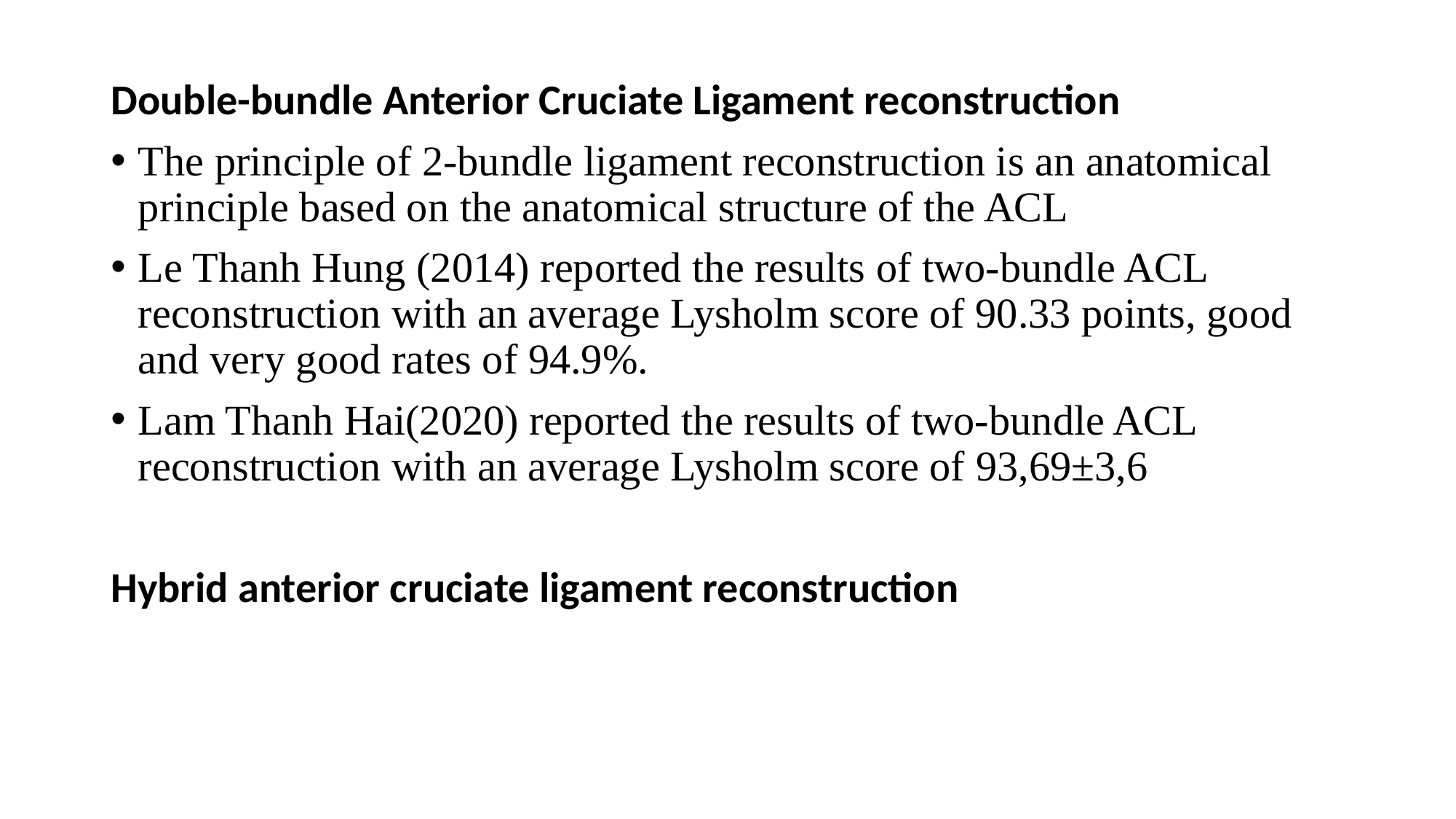

Double-bundle Anterior Cruciate Ligament reconstruction
The principle of 2-bundle ligament reconstruction is an anatomical principle based on the anatomical structure of the ACL
Le Thanh Hung (2014) reported the results of two-bundle ACL reconstruction with an average Lysholm score of 90.33 points, good and very good rates of 94.9%.
Lam Thanh Hai(2020) reported the results of two-bundle ACL reconstruction with an average Lysholm score of 93,69±3,6

Hybrid anterior cruciate ligament reconstruction